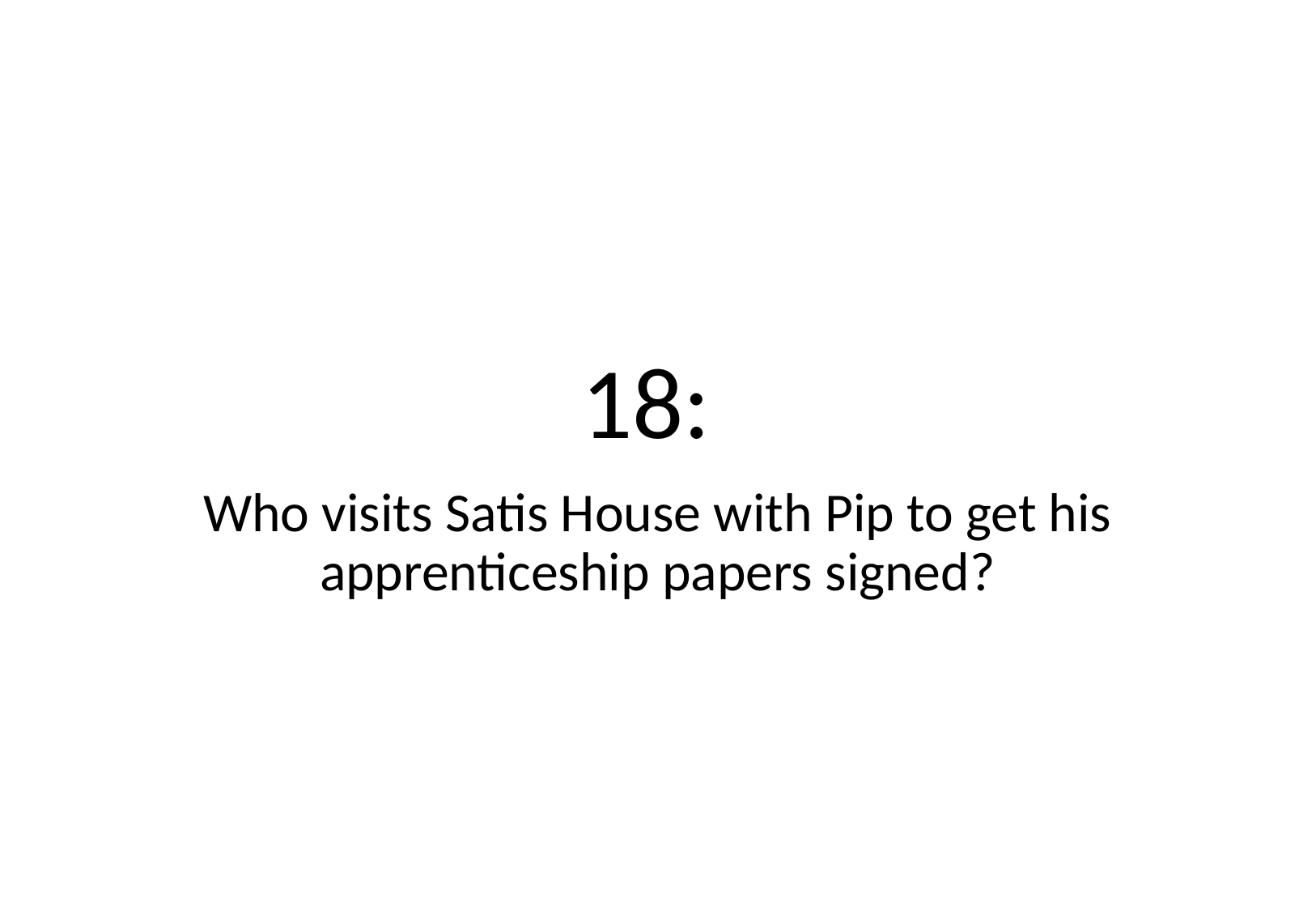

# 18:
Who visits Satis House with Pip to get his apprenticeship papers signed?